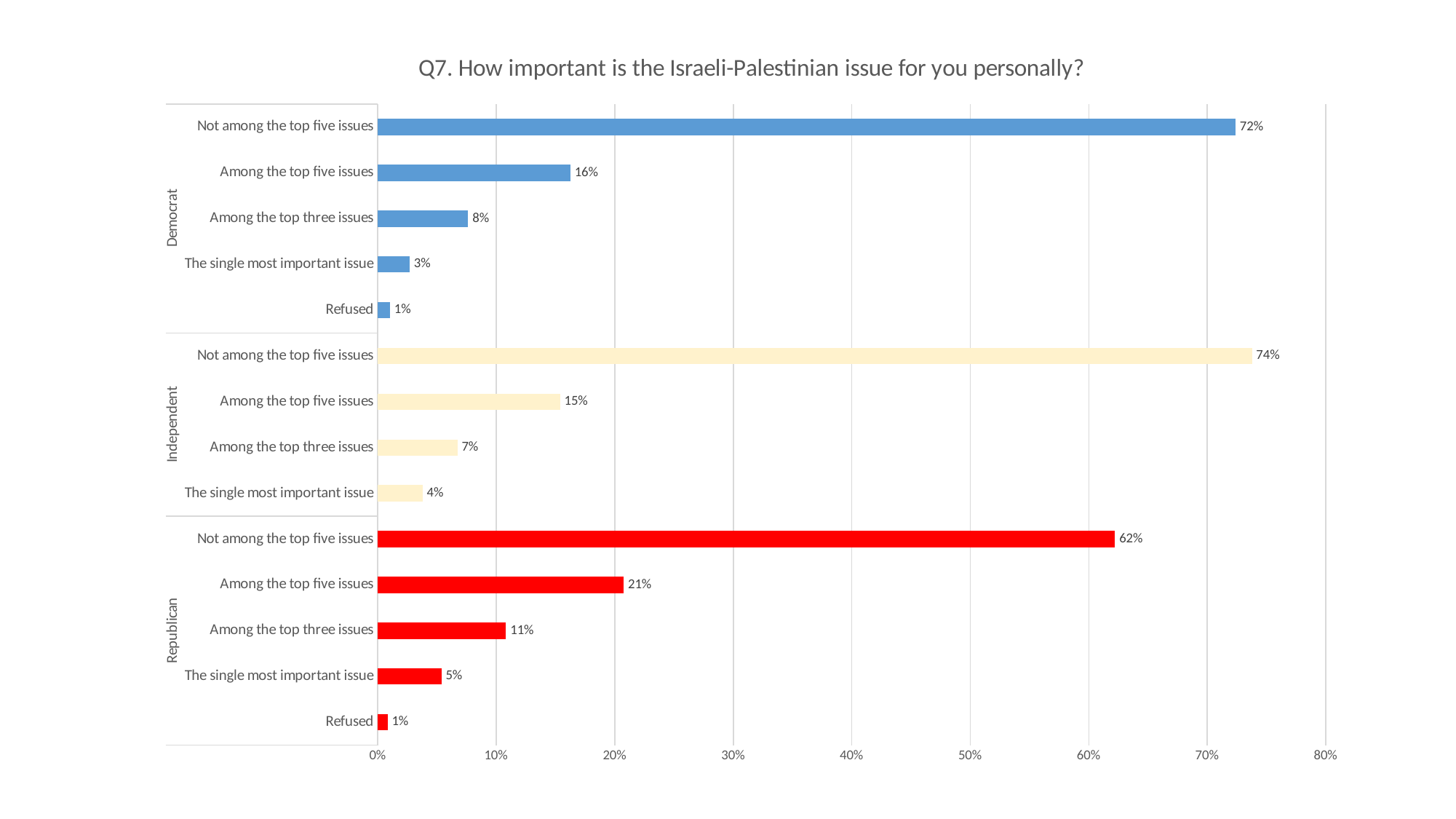

### Chart: Q7. How important is the Israeli-Palestinian issue for you personally?

| Category |  |
|---|---|
| Refused | 0.00824262957579628 |
| The single most important issue | 0.0536590091830991 |
| Among the top three issues | 0.108267677255657 |
| Among the top five issues | 0.207607983330953 |
| Not among the top five issues | 0.622222700654495 |
| The single most important issue | 0.0377504273601867 |
| Among the top three issues | 0.0672571920925163 |
| Among the top five issues | 0.153797332549265 |
| Not among the top five issues | 0.737739056462928 |
| Refused | 0.0103177816301802 |
| The single most important issue | 0.0269777167192241 |
| Among the top three issues | 0.0763250574902312 |
| Among the top five issues | 0.162561603528946 |
| Not among the top five issues | 0.723817840631419 |